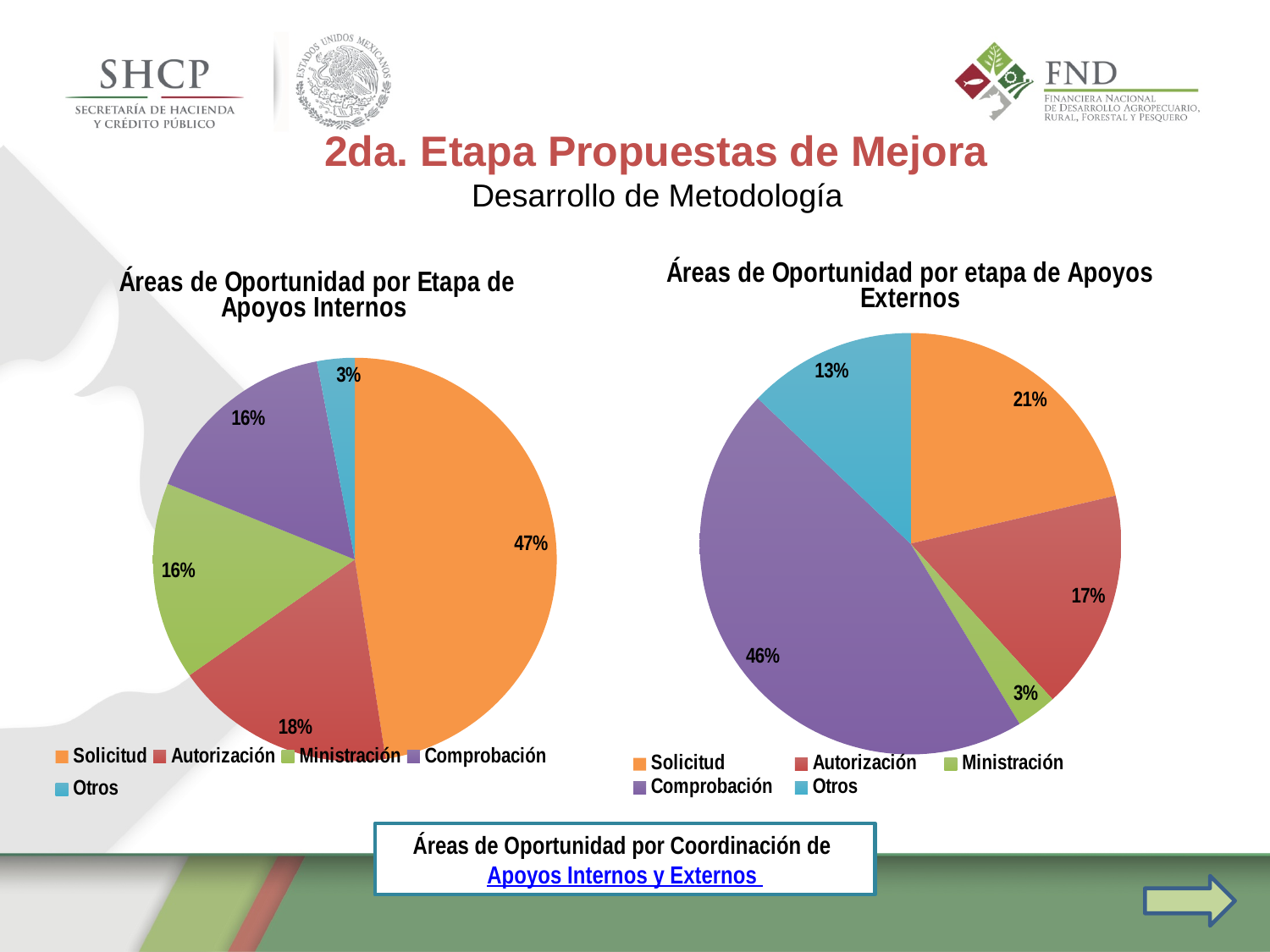

2da. Etapa Propuestas de Mejora
Desarrollo de Metodología

### Chart: Áreas de Oportunidad por etapa de Apoyos Externos

| Category | Apoyos Externos |
|---|---|
| Solicitud  | 0.21333333333333335 |
| Autorización  | 0.1688888888888889 |
| Ministración  | 0.03111111111111111 |
| Comprobación | 0.4577777777777778 |
| Otros  | 0.1288888888888889 |

### Chart: Áreas de Oportunidad por Etapa de Apoyos Internos

| Category | Apoyos Internos  |
|---|---|
| Solicitud  | 0.4722222222222222 |
| Autorización  | 0.17592592592592593 |
| Ministración  | 0.1574074074074074 |
| Comprobación | 0.1574074074074074 |
| Otros  | 0.03 |
Áreas de Oportunidad por Coordinación de Apoyos Internos y Externos